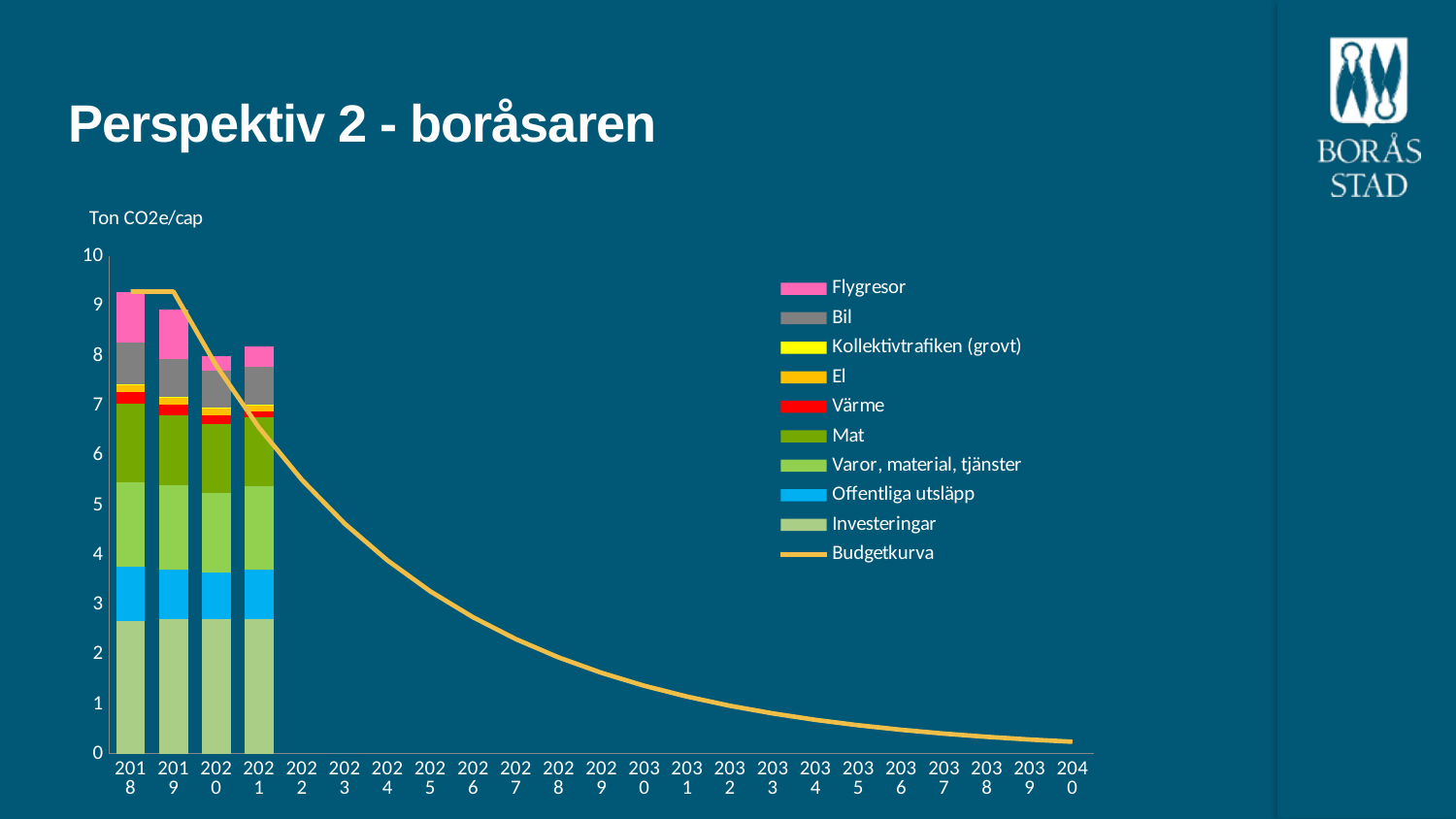

# Perspektiv 2 - boråsaren

[unsupported chart]